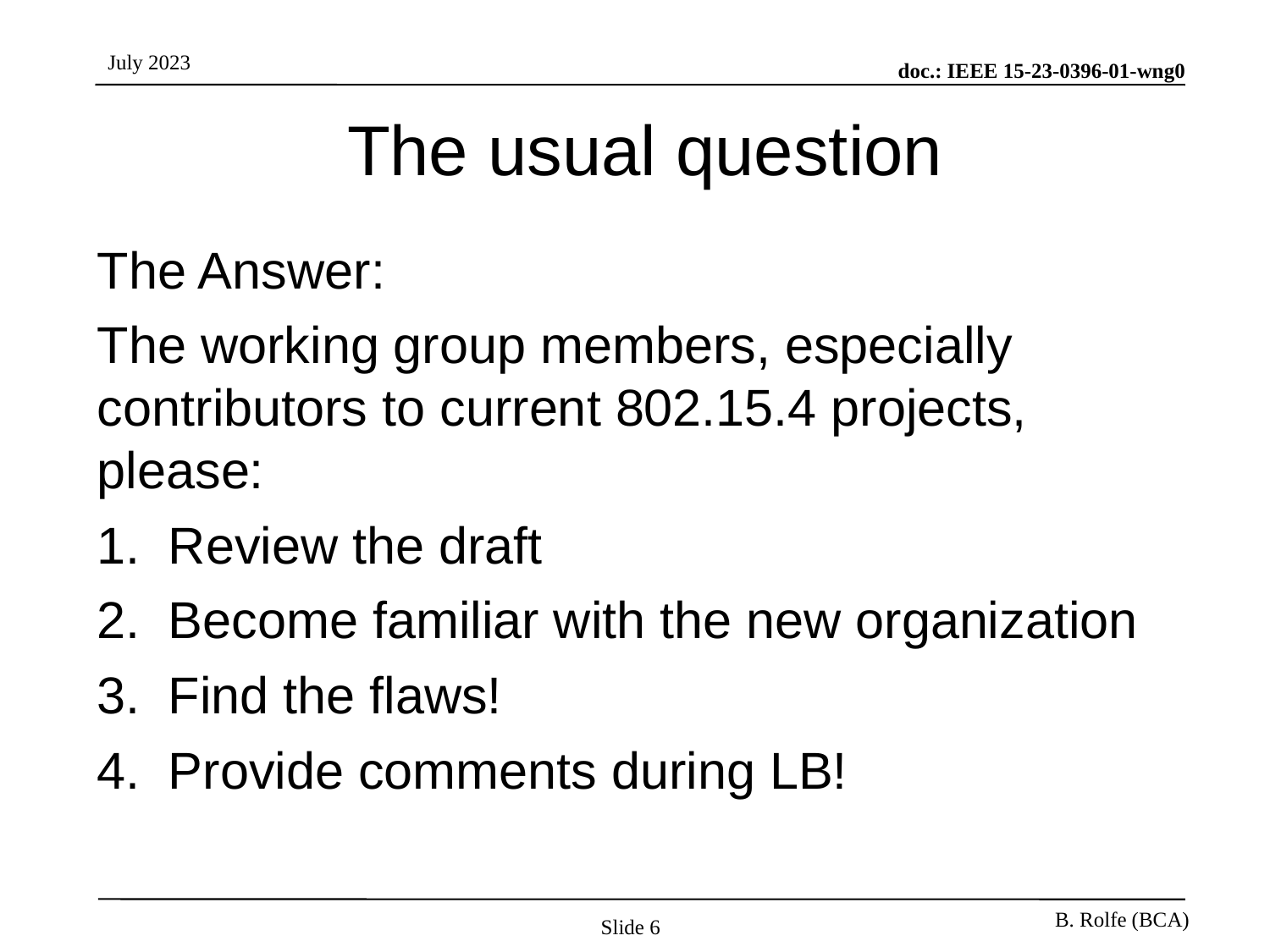

# The usual question
The Answer:
The working group members, especially contributors to current 802.15.4 projects, please:
Review the draft
Become familiar with the new organization
Find the flaws!
Provide comments during LB!
Slide 6